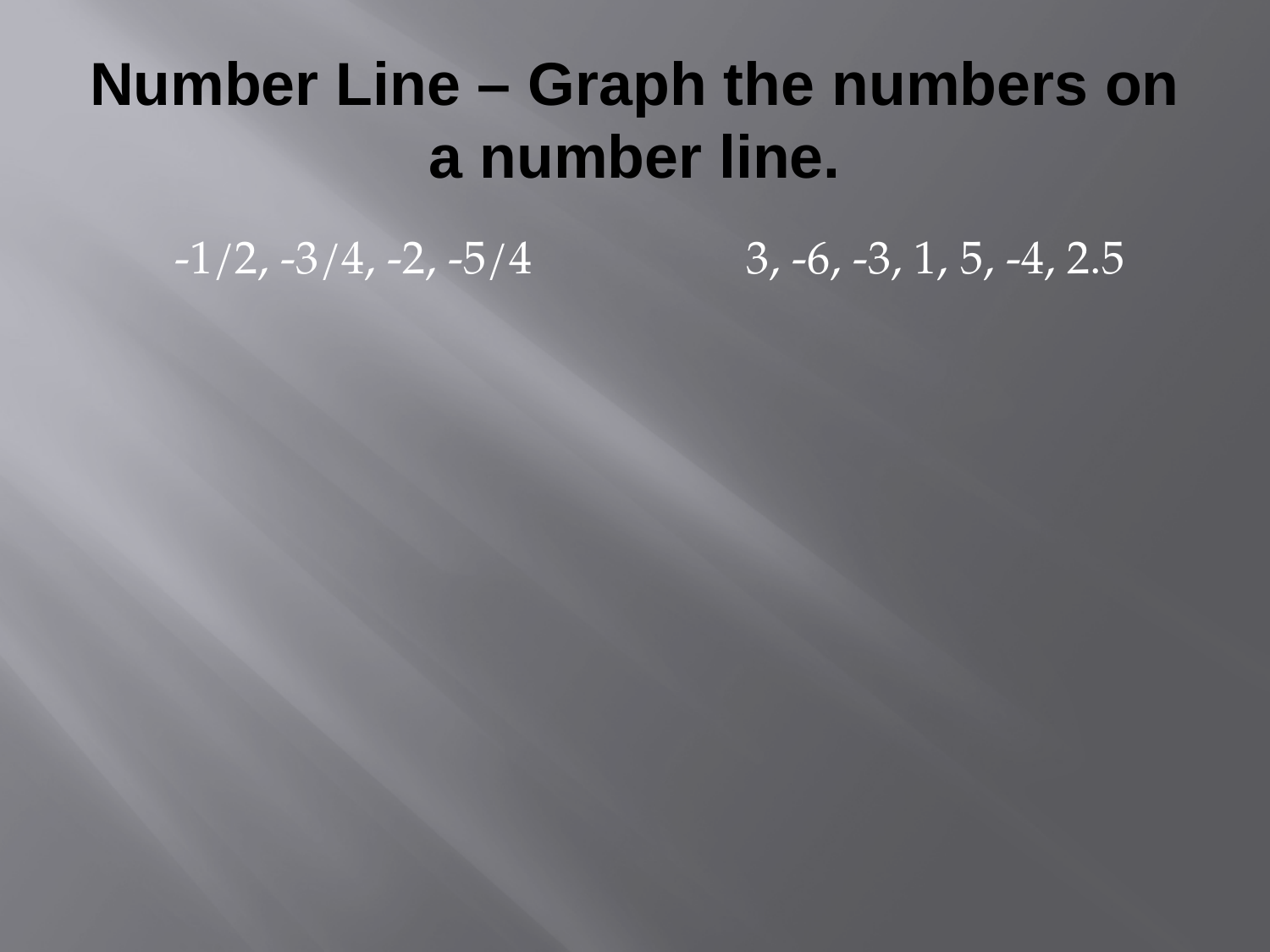

# Number Line – Graph the numbers on a number line.
-1/2, -3/4, -2, -5/4
3, -6, -3, 1, 5, -4, 2.5